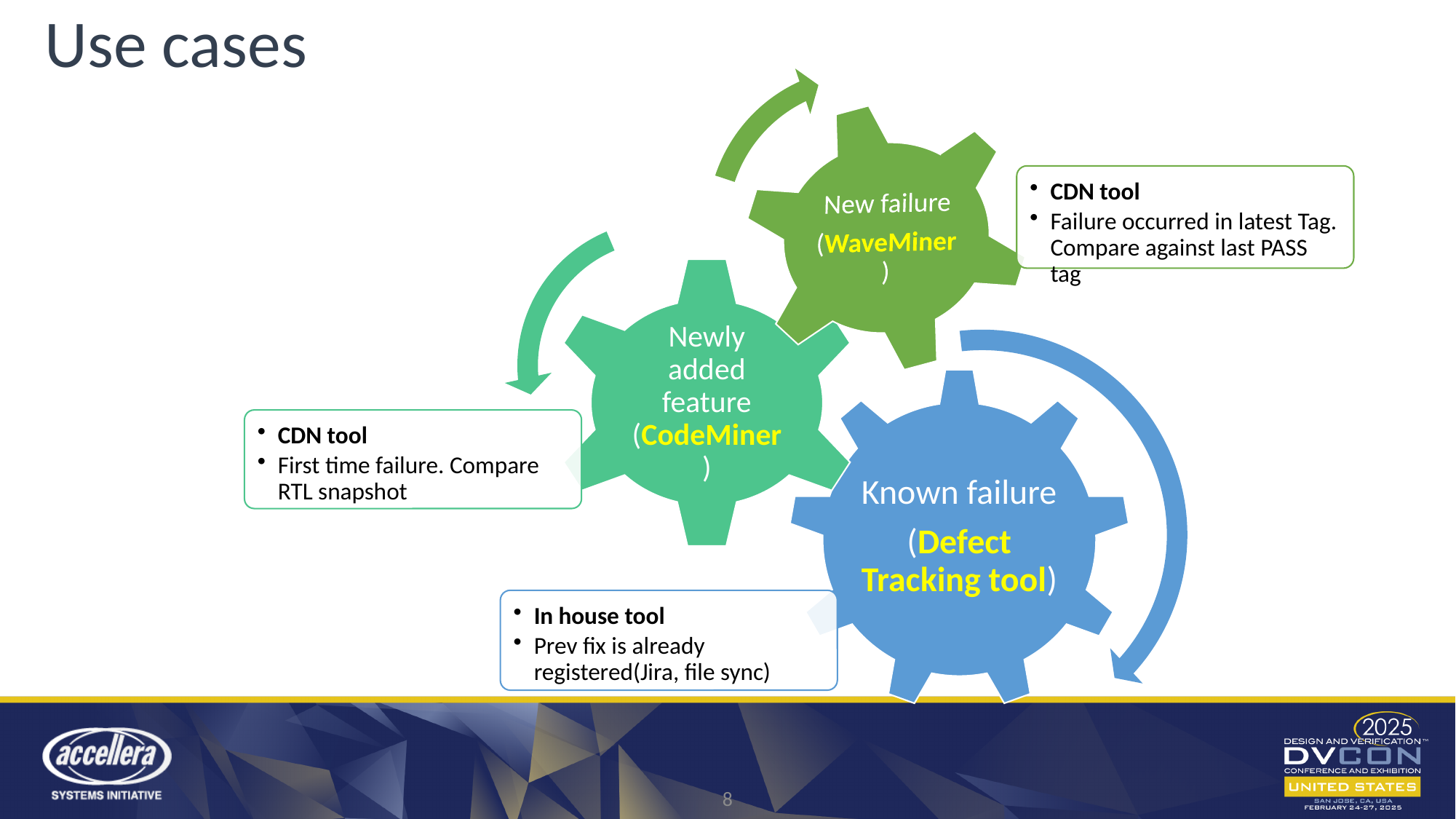

# Use cases
Known failure
(Defect Tracking tool)
In house tool
Prev fix is already registered(Jira, file sync)
Newly added feature (CodeMiner)
CDN tool
First time failure. Compare RTL snapshot
New failure
(WaveMiner)
CDN tool
Failure occurred in latest Tag. Compare against last PASS tag
8